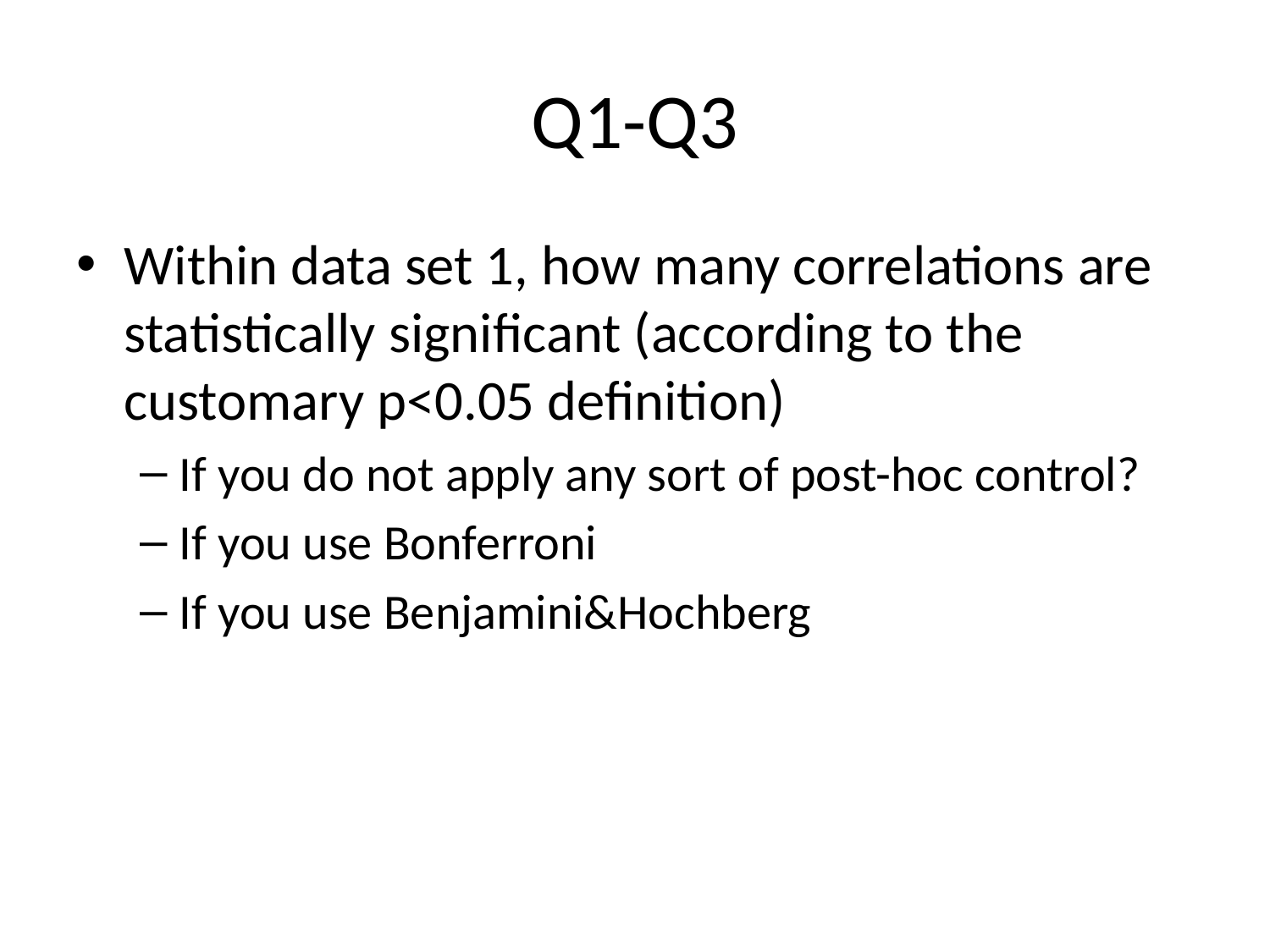

# Q1-Q3
Within data set 1, how many correlations are statistically significant (according to the customary p<0.05 definition)
If you do not apply any sort of post-hoc control?
If you use Bonferroni
If you use Benjamini&Hochberg